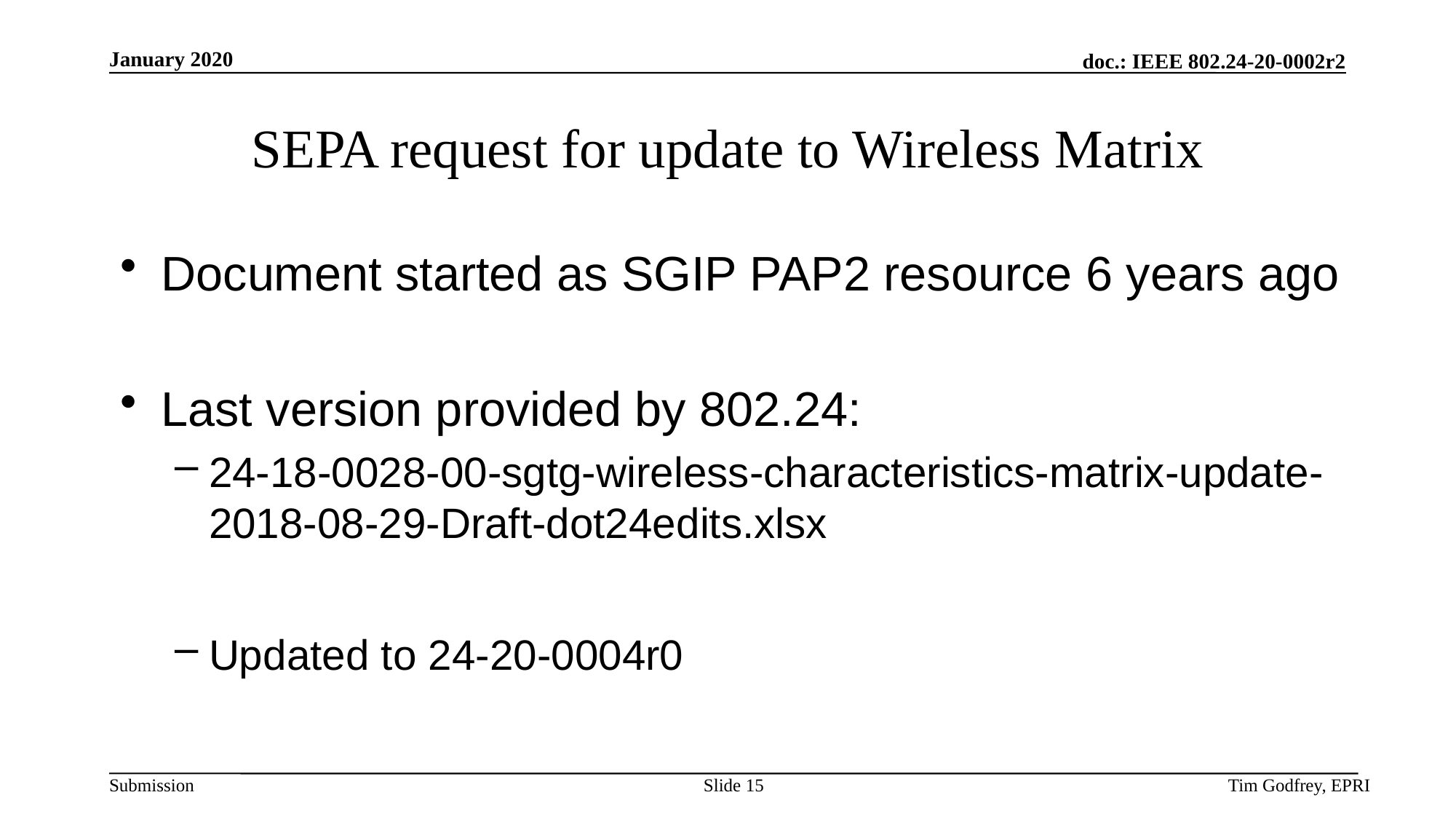

# SEPA request for update to Wireless Matrix
Document started as SGIP PAP2 resource 6 years ago

Last version provided by 802.24:
24-18-0028-00-sgtg-wireless-characteristics-matrix-update-2018-08-29-Draft-dot24edits.xlsx

Updated to 24-20-0004r0

Slide 15
Tim Godfrey, EPRI